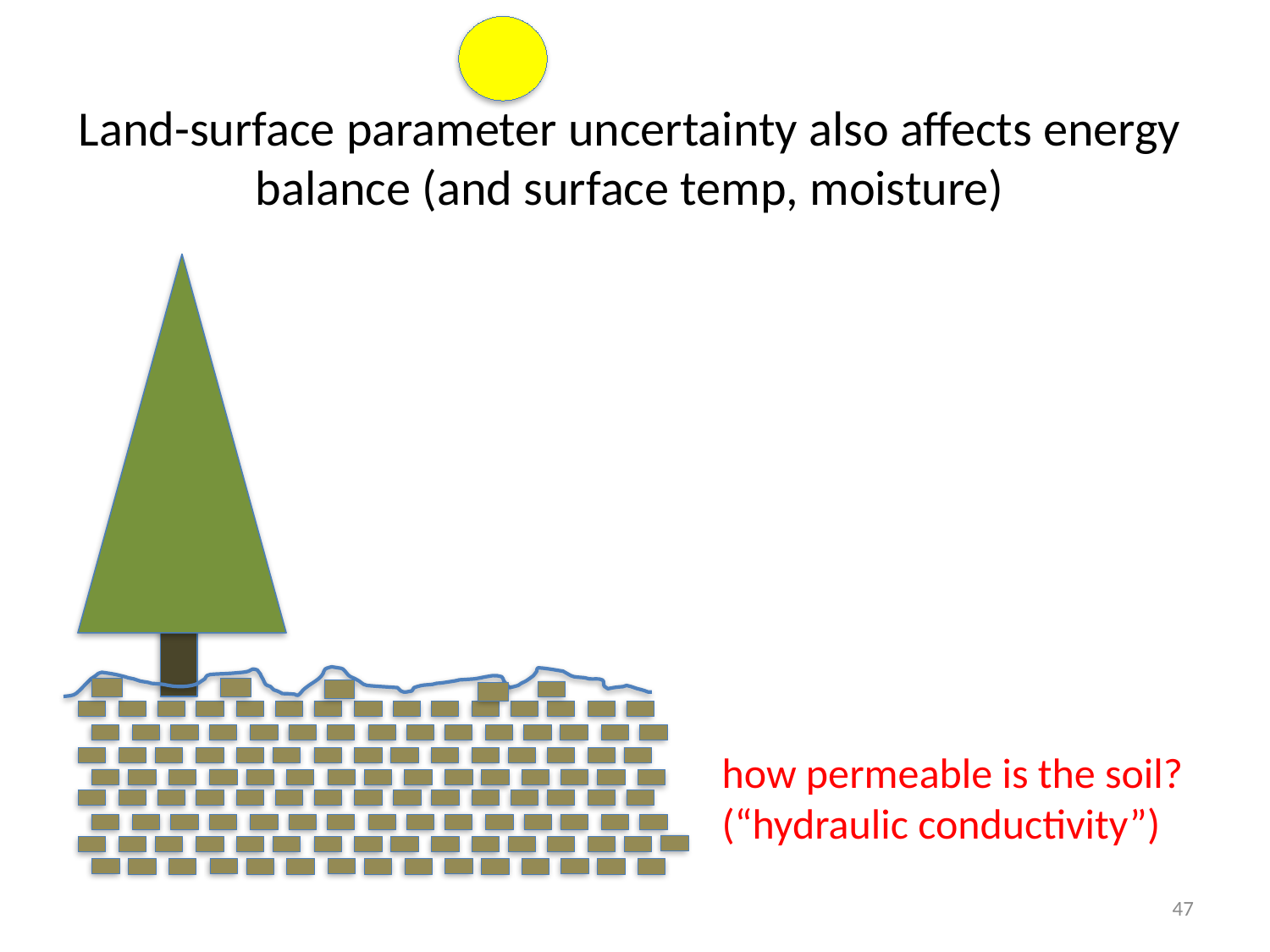

# Land-surface parameter uncertainty also affects energy balance (and surface temp, moisture)

how permeable is the soil?
(“hydraulic conductivity”)

47